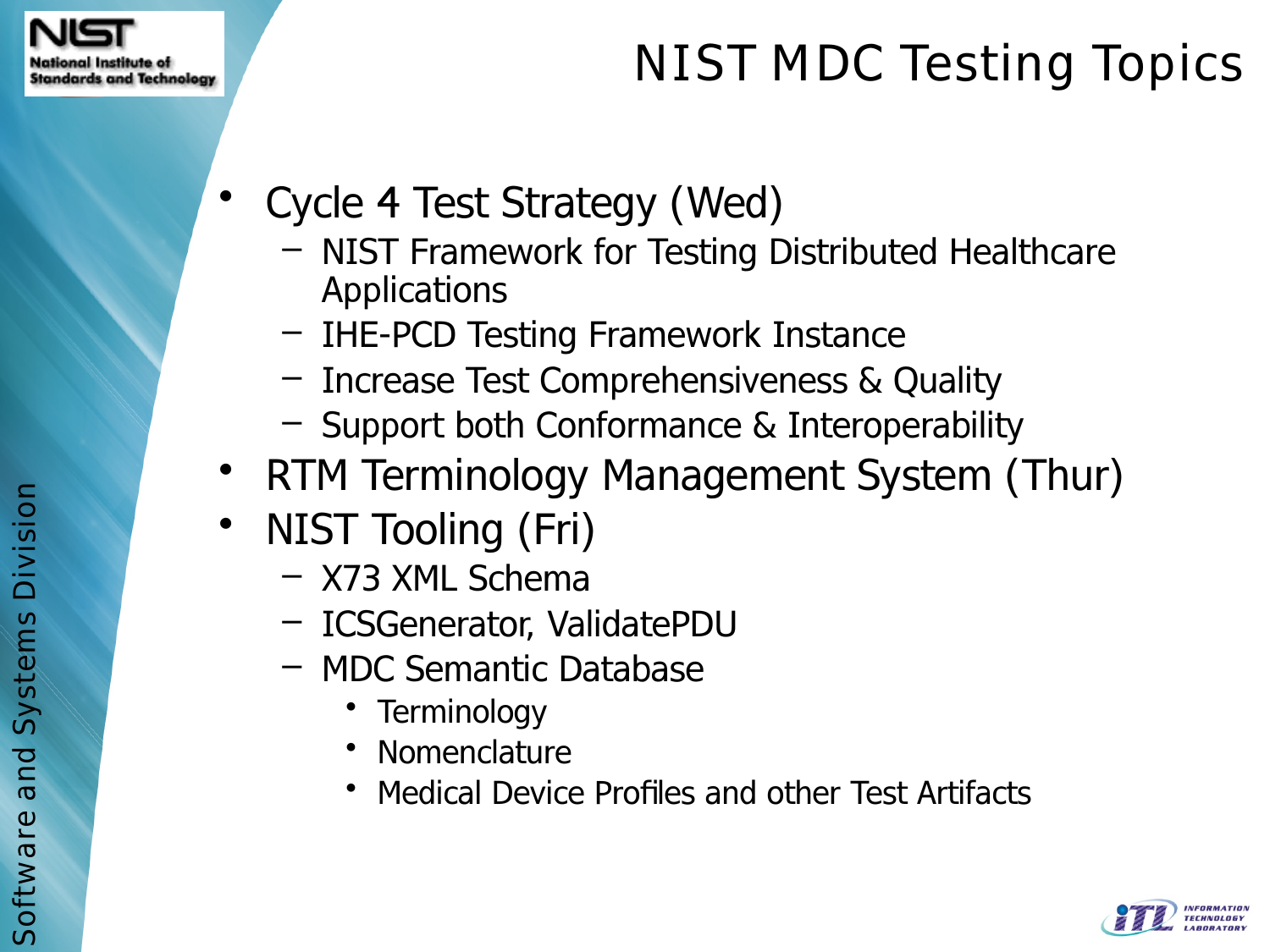

# NIST MDC Testing Topics
Cycle 4 Test Strategy (Wed)
NIST Framework for Testing Distributed Healthcare Applications
IHE-PCD Testing Framework Instance
Increase Test Comprehensiveness & Quality
Support both Conformance & Interoperability
RTM Terminology Management System (Thur)
NIST Tooling (Fri)
X73 XML Schema
ICSGenerator, ValidatePDU
MDC Semantic Database
Terminology
Nomenclature
Medical Device Profiles and other Test Artifacts